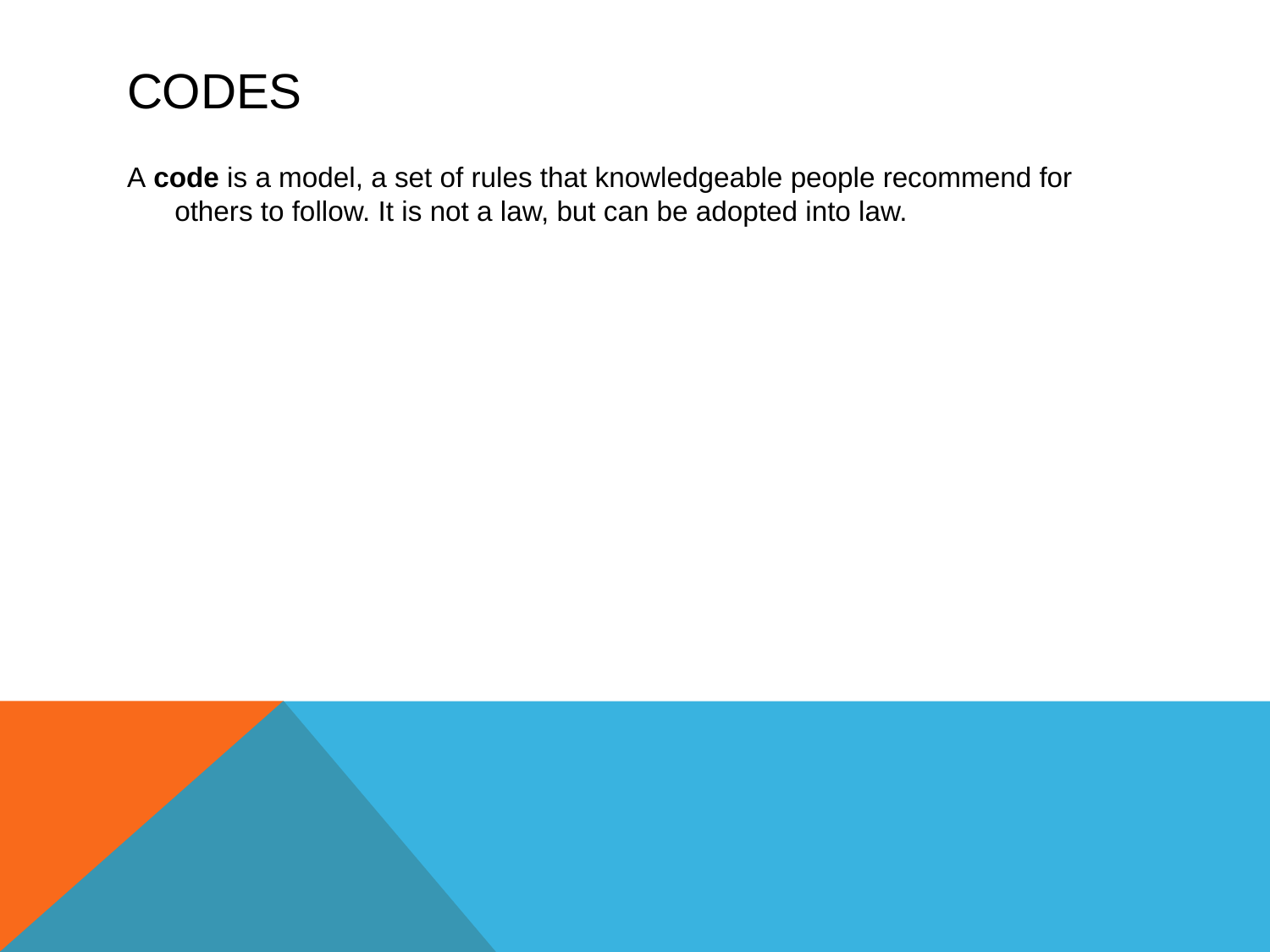

# Codes
A code is a model, a set of rules that knowledgeable people recommend for others to follow. It is not a law, but can be adopted into law.